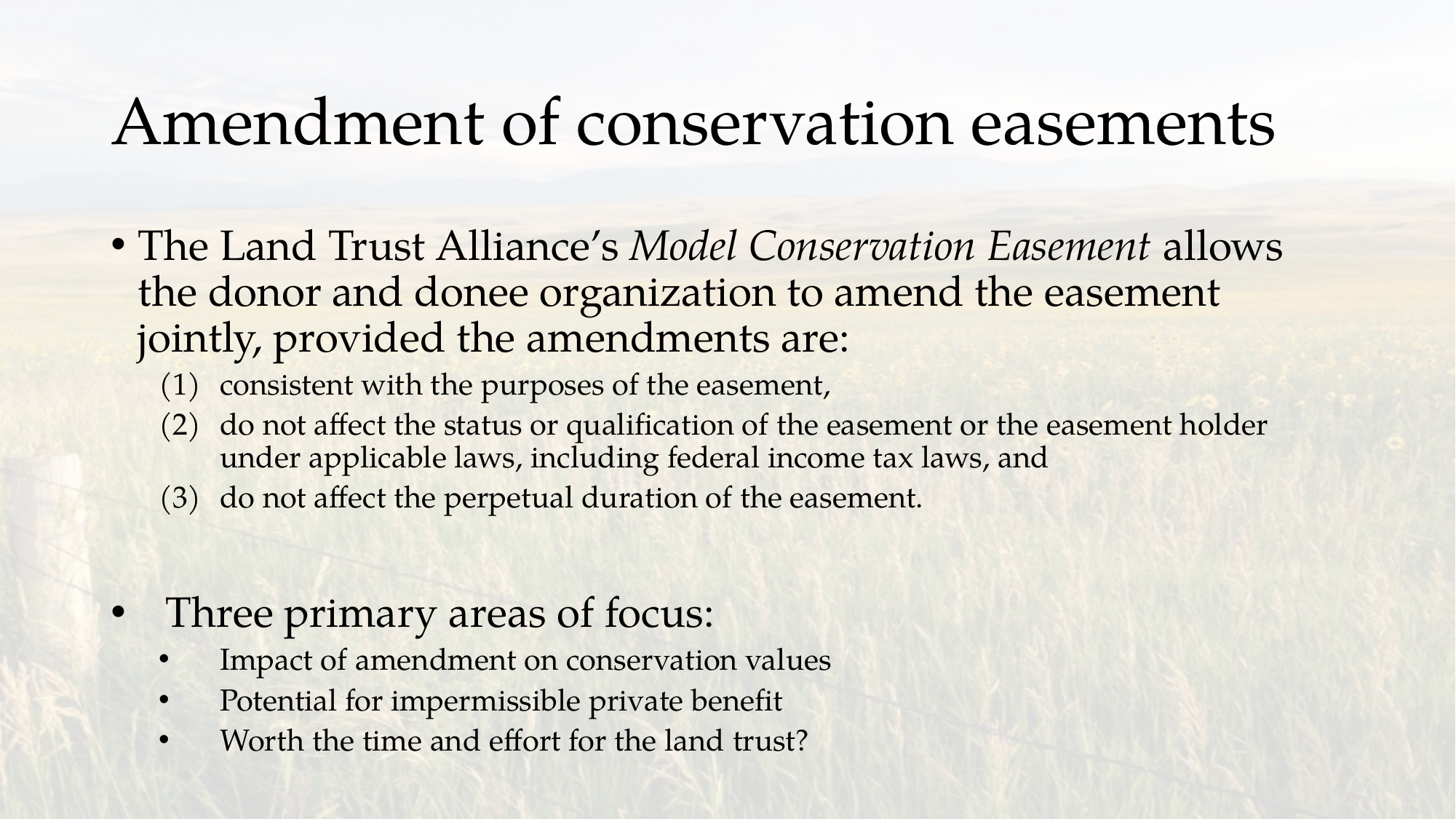

# Amendment of conservation easements
The Land Trust Alliance’s Model Conservation Easement allows the donor and donee organization to amend the easement jointly, provided the amendments are:
consistent with the purposes of the easement,
do not affect the status or qualification of the easement or the easement holder under applicable laws, including federal income tax laws, and
do not affect the perpetual duration of the easement.

Three primary areas of focus:
Impact of amendment on conservation values
Potential for impermissible private benefit
Worth the time and effort for the land trust?